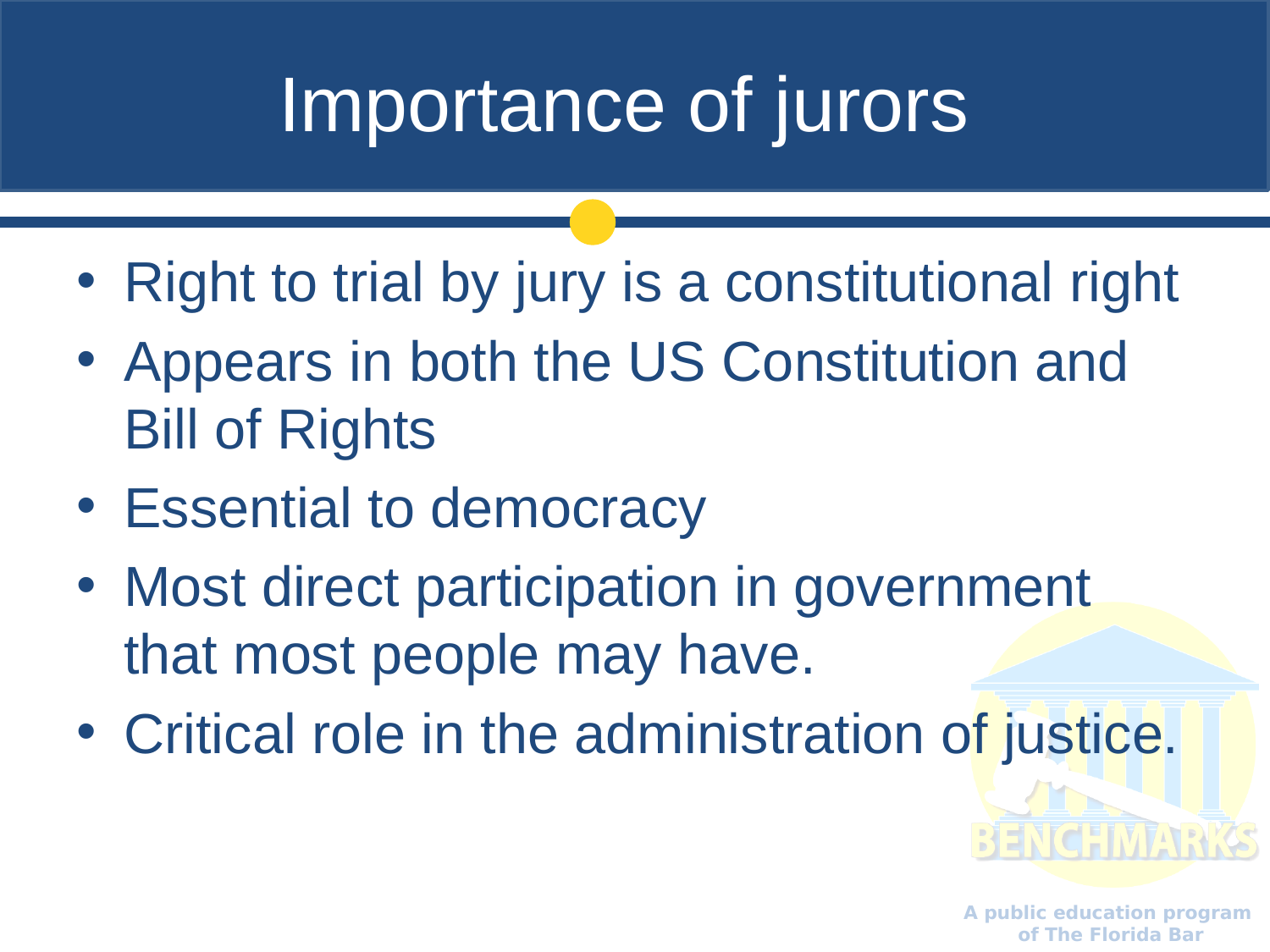

# Importance of jurors
Right to trial by jury is a constitutional right
Appears in both the US Constitution and Bill of Rights
Essential to democracy
Most direct participation in government that most people may have.
Critical role in the administration of justice.